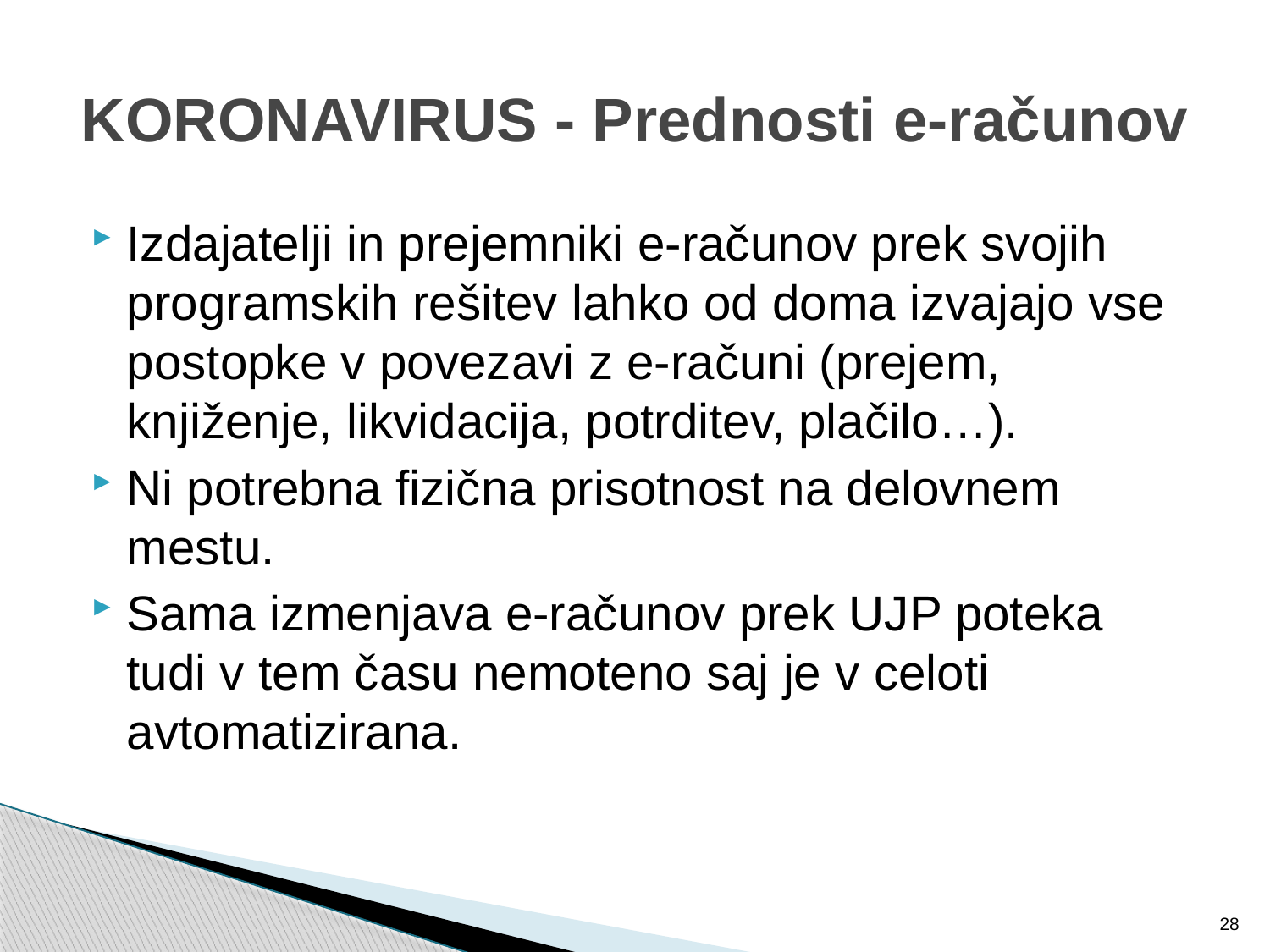

# KORONAVIRUS - Prednosti e-računov
Izdajatelji in prejemniki e-računov prek svojih programskih rešitev lahko od doma izvajajo vse postopke v povezavi z e-računi (prejem, knjiženje, likvidacija, potrditev, plačilo…).
Ni potrebna fizična prisotnost na delovnem mestu.
Sama izmenjava e-računov prek UJP poteka tudi v tem času nemoteno saj je v celoti avtomatizirana.
28